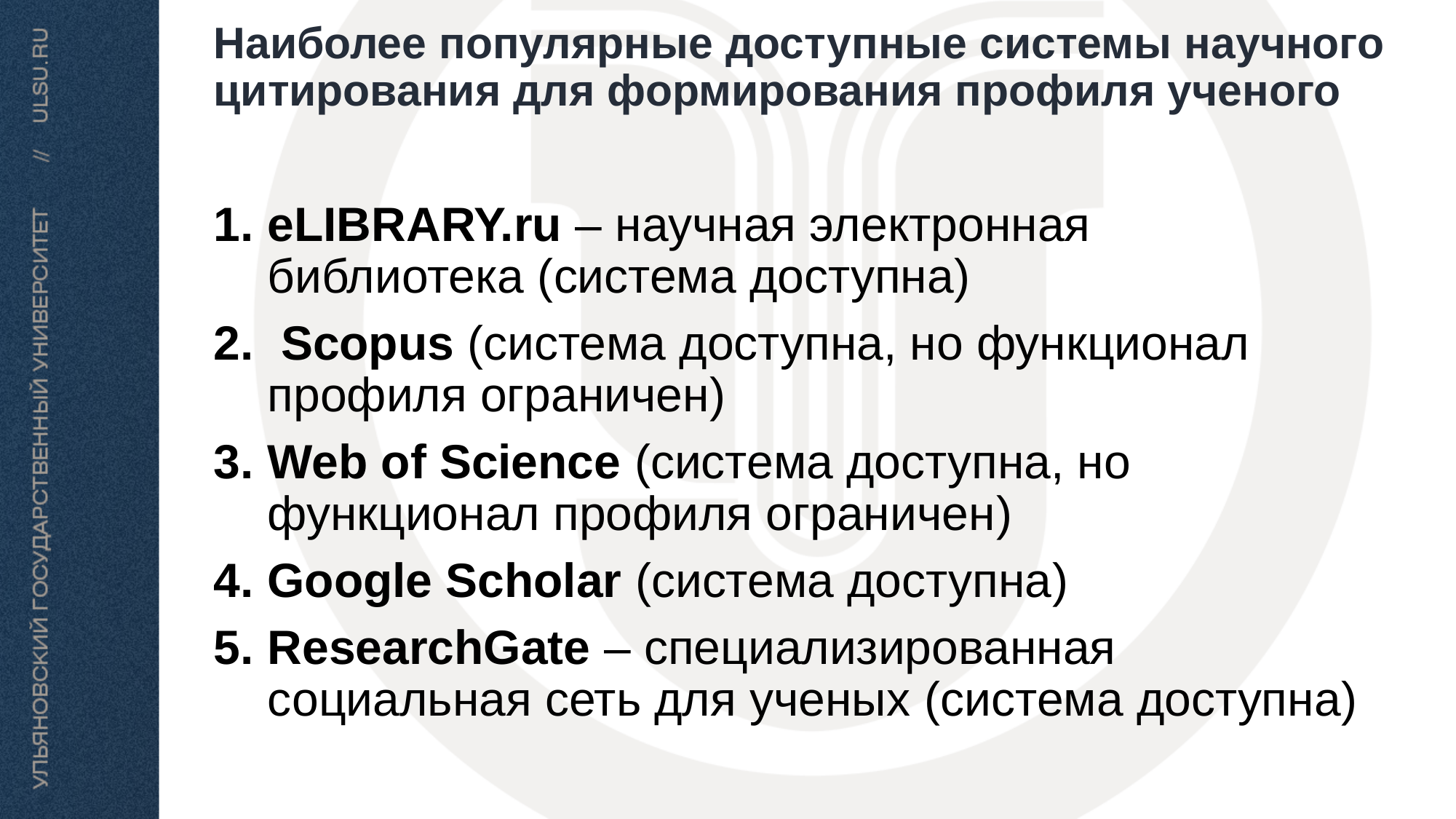

# Наиболее популярные доступные системы научного цитирования для формирования профиля ученого
eLIBRARY.ru – научная электронная библиотека (система доступна)
 Scopus (система доступна, но функционал профиля ограничен)
Web of Science (система доступна, но функционал профиля ограничен)
Google Scholar (система доступна)
ResearchGate – специализированная социальная сеть для ученых (система доступна)